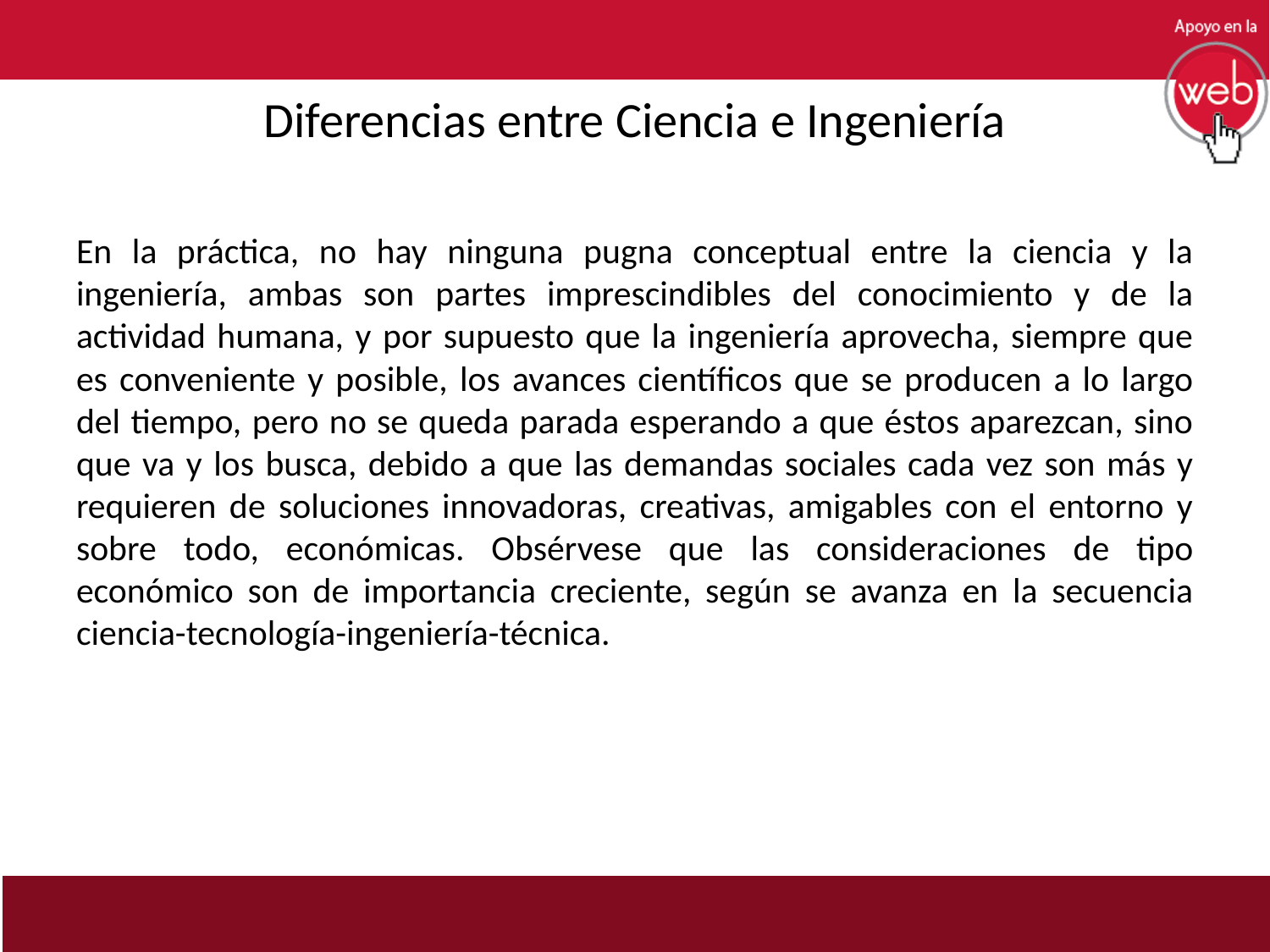

# Diferencias entre Ciencia e Ingeniería
En la práctica, no hay ninguna pugna conceptual entre la ciencia y la ingeniería, ambas son partes imprescindibles del conocimiento y de la actividad humana, y por supuesto que la ingeniería aprovecha, siempre que es conveniente y posible, los avances científicos que se producen a lo largo del tiempo, pero no se queda parada esperando a que éstos aparezcan, sino que va y los busca, debido a que las demandas sociales cada vez son más y requieren de soluciones innovadoras, creativas, amigables con el entorno y sobre todo, económicas. Obsérvese que las consideraciones de tipo económico son de importancia creciente, según se avanza en la secuencia ciencia-tecnología-ingeniería-técnica.